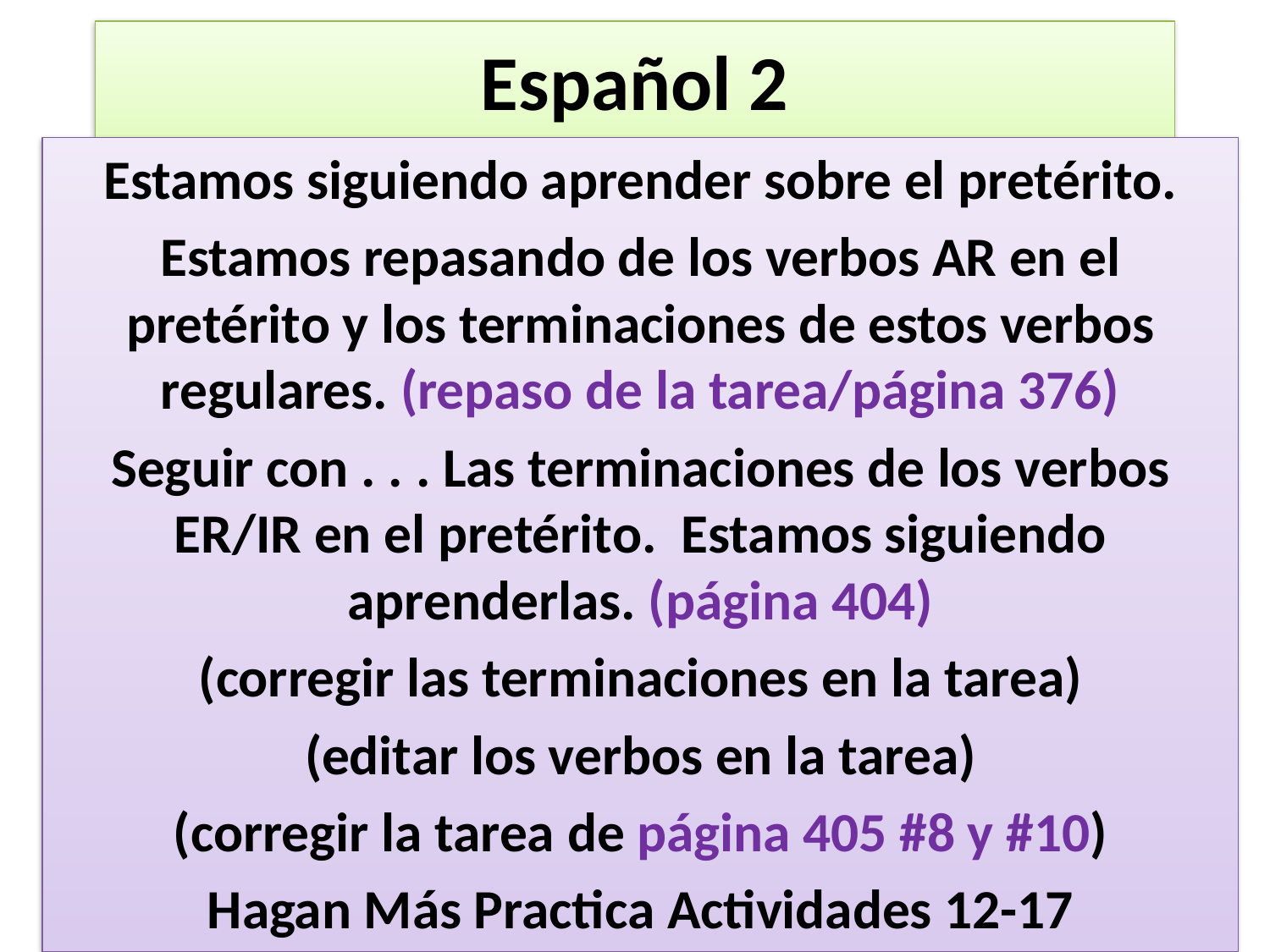

# Español 2
Estamos siguiendo aprender sobre el pretérito.
Estamos repasando de los verbos AR en el pretérito y los terminaciones de estos verbos regulares. (repaso de la tarea/página 376)
Seguir con . . . Las terminaciones de los verbos ER/IR en el pretérito.  Estamos siguiendo aprenderlas. (página 404)
(corregir las terminaciones en la tarea)
(editar los verbos en la tarea)
(corregir la tarea de página 405 #8 y #10)
Hagan Más Practica Actividades 12-17